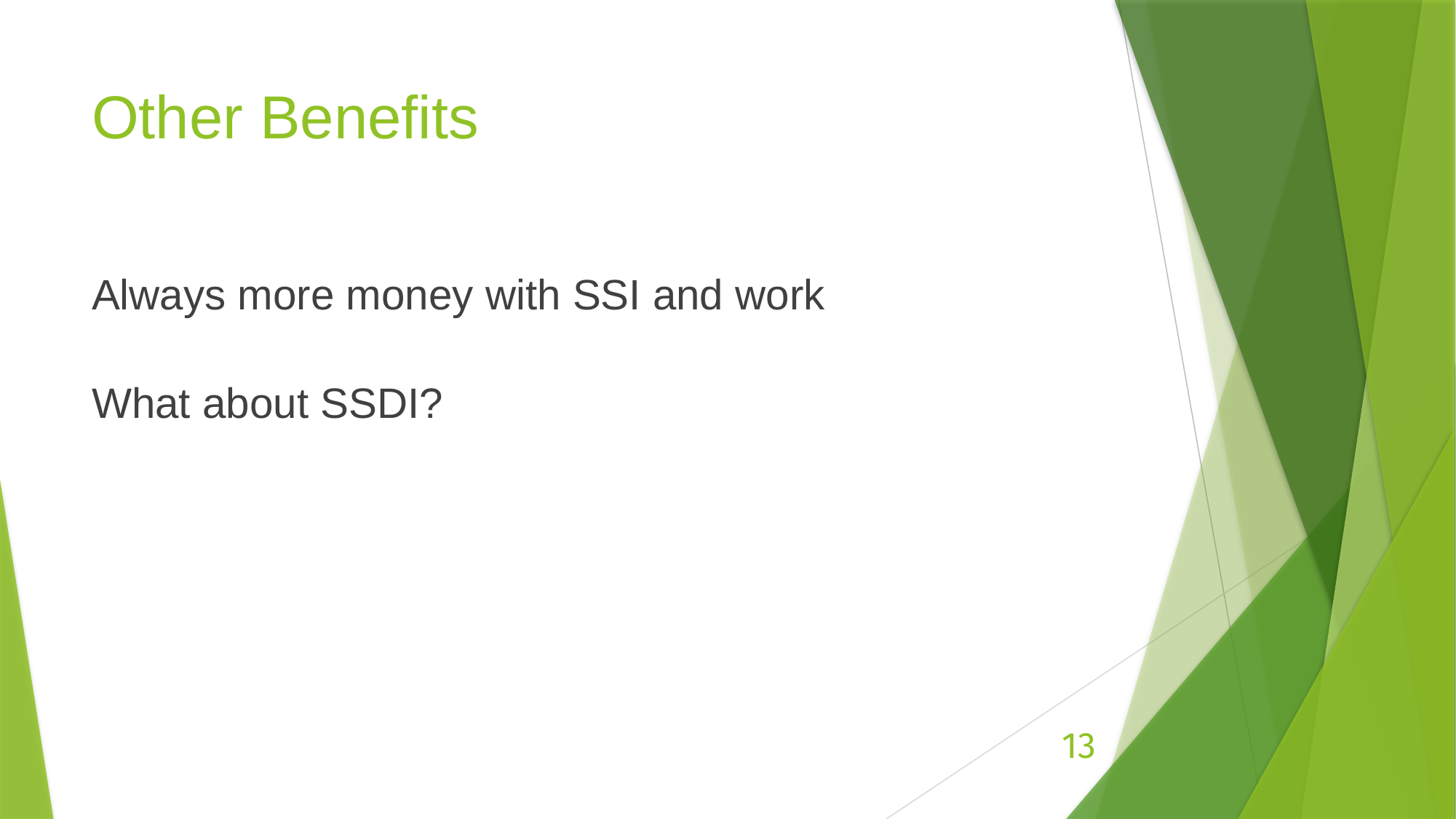

# Other Benefits
Always more money with SSI and work

What about SSDI?

13